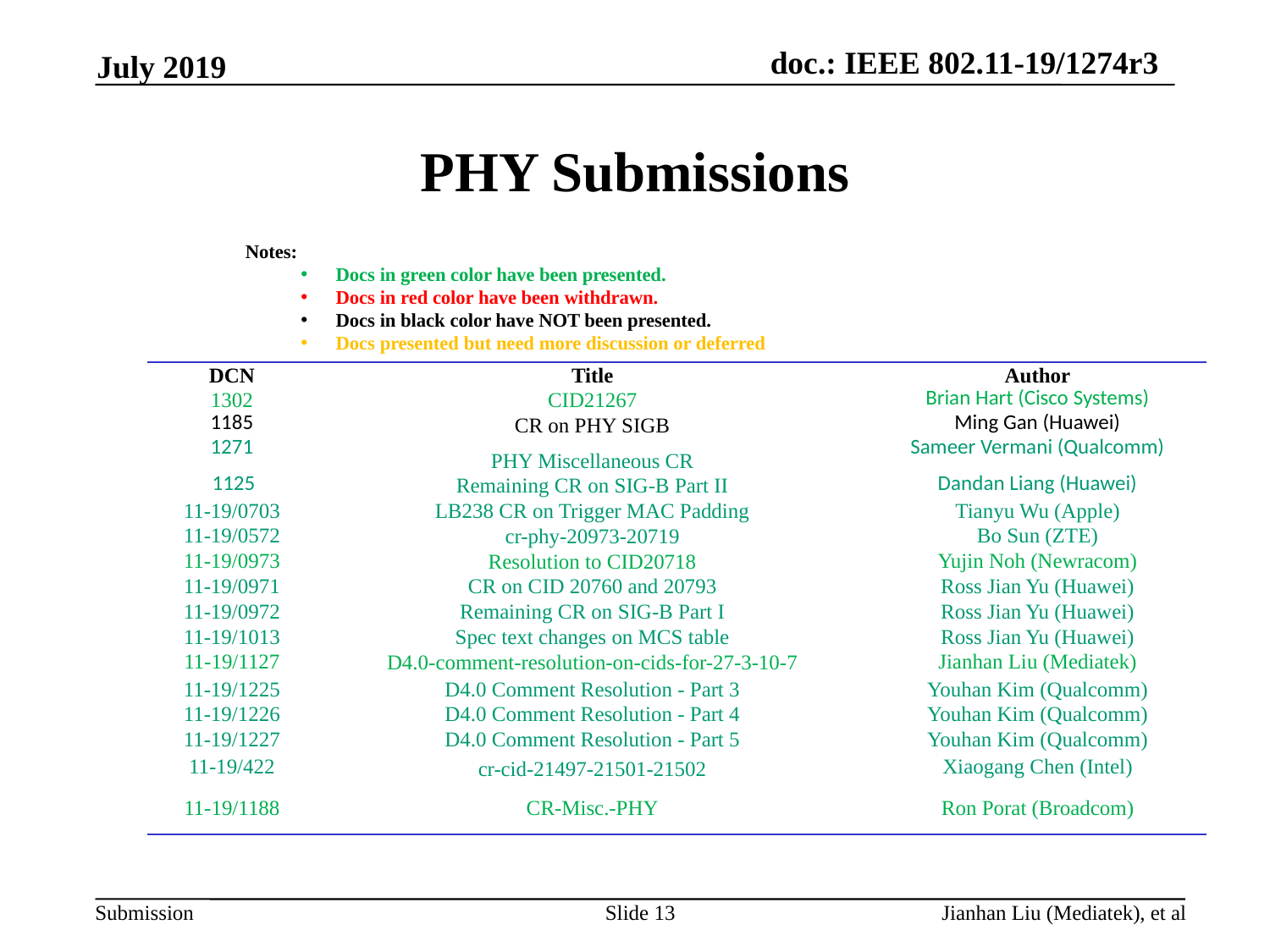

July 2019
# PHY Submissions
Notes:
Docs in green color have been presented.
Docs in red color have been withdrawn.
Docs in black color have NOT been presented.
Docs presented but need more discussion or deferred
| DCN | Title | Author |
| --- | --- | --- |
| 1302 | CID21267 | Brian Hart (Cisco Systems) |
| 1185 | CR on PHY SIGB | Ming Gan (Huawei) |
| 1271 | PHY Miscellaneous CR | Sameer Vermani (Qualcomm) |
| 1125 | Remaining CR on SIG-B Part II | Dandan Liang (Huawei) |
| 11-19/0703 | LB238 CR on Trigger MAC Padding | Tianyu Wu (Apple) |
| 11-19/0572 | cr-phy-20973-20719 | Bo Sun (ZTE) |
| 11-19/0973 | Resolution to CID20718 | Yujin Noh (Newracom) |
| 11-19/0971 | CR on CID 20760 and 20793 | Ross Jian Yu (Huawei) |
| 11-19/0972 | Remaining CR on SIG-B Part I | Ross Jian Yu (Huawei) |
| 11-19/1013 | Spec text changes on MCS table | Ross Jian Yu (Huawei) |
| 11-19/1127 | D4.0-comment-resolution-on-cids-for-27-3-10-7 | Jianhan Liu (Mediatek) |
| 11-19/1225 | D4.0 Comment Resolution - Part 3 | Youhan Kim (Qualcomm) |
| 11-19/1226 | D4.0 Comment Resolution - Part 4 | Youhan Kim (Qualcomm) |
| 11-19/1227 | D4.0 Comment Resolution - Part 5 | Youhan Kim (Qualcomm) |
| 11-19/422 | cr-cid-21497-21501-21502 | Xiaogang Chen (Intel) |
| 11-19/1188 | CR-Misc.-PHY | Ron Porat (Broadcom) |
Slide 13
Jianhan Liu (Mediatek), et al